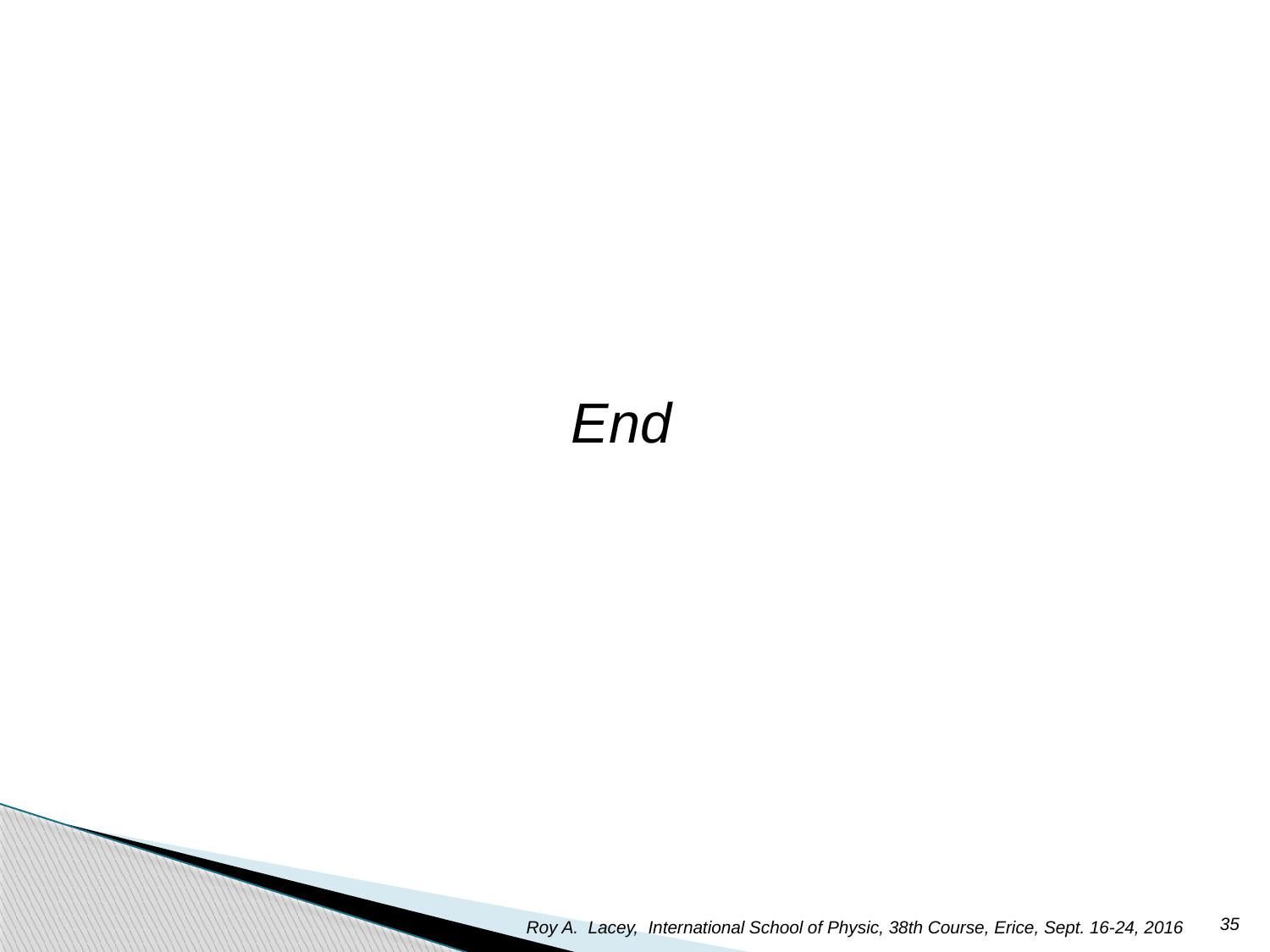

End
35
Roy A.  Lacey,  International School of Physic, 38th Course, Erice, Sept. 16-24, 2016